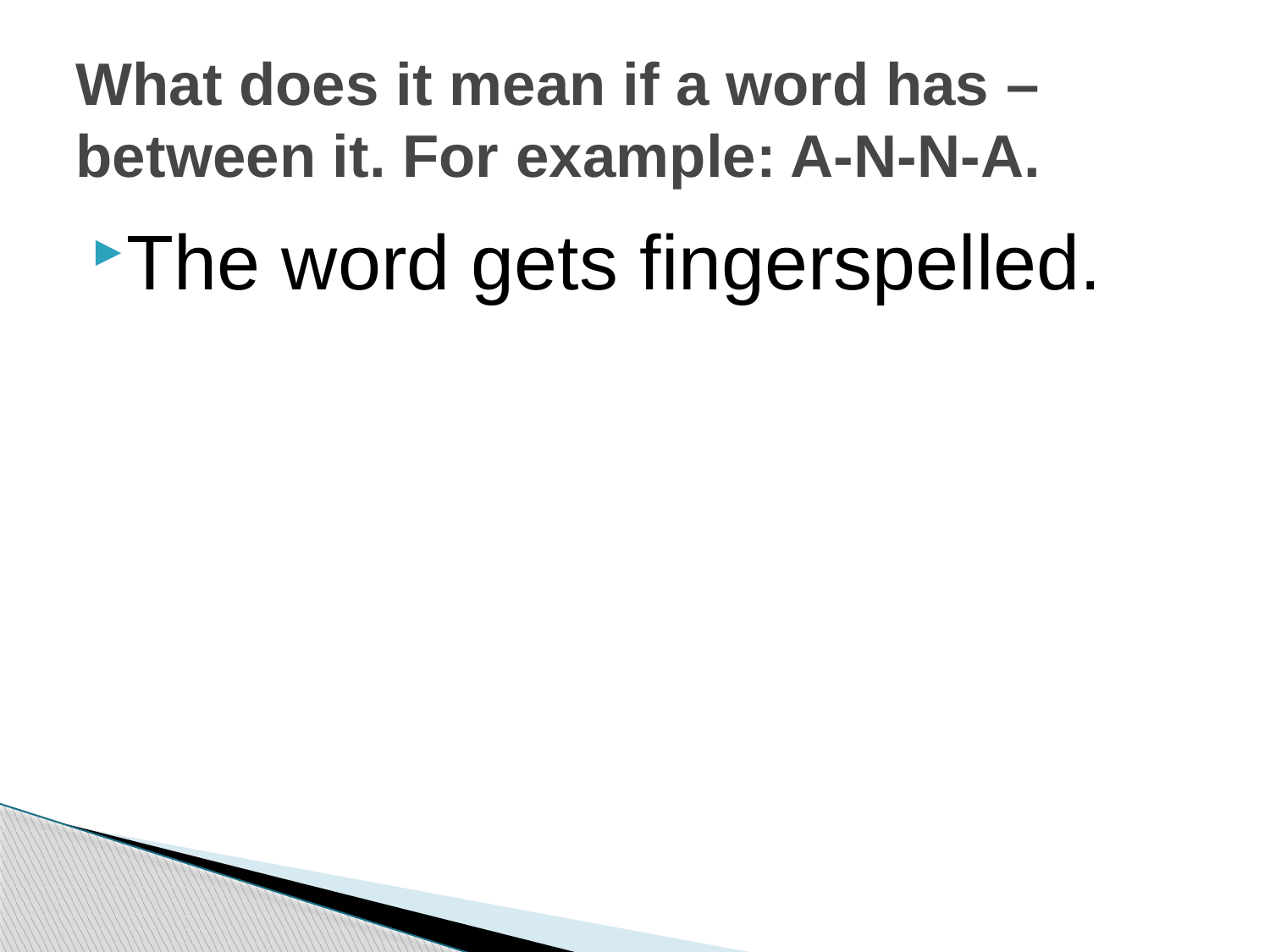

# What does it mean if a word has – between it. For example: A-N-N-A.
The word gets fingerspelled.